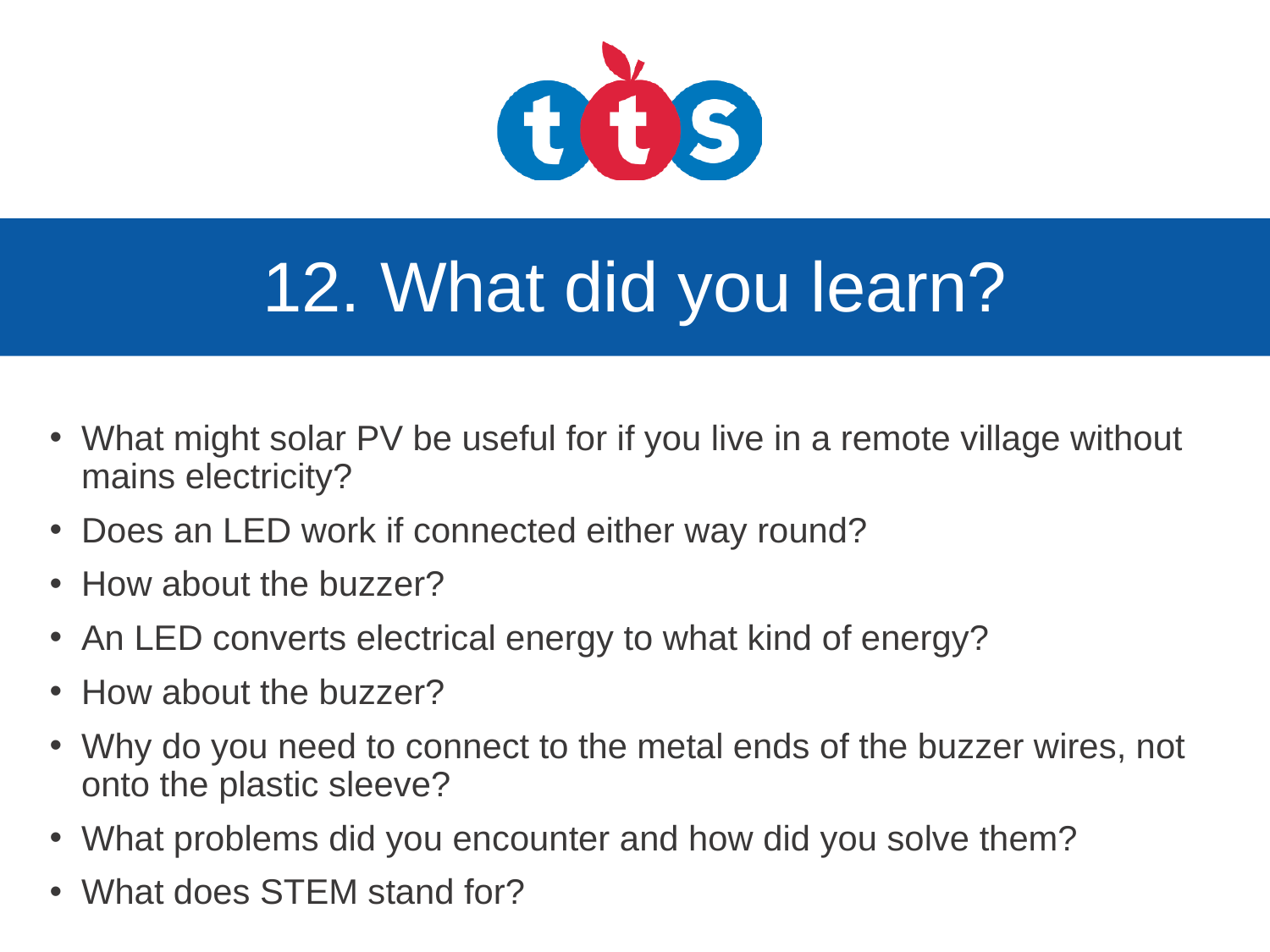

# 12. What did you learn?
What might solar PV be useful for if you live in a remote village without mains electricity?
Does an LED work if connected either way round?
How about the buzzer?
An LED converts electrical energy to what kind of energy?
How about the buzzer?
Why do you need to connect to the metal ends of the buzzer wires, not onto the plastic sleeve?
What problems did you encounter and how did you solve them?
What does STEM stand for?